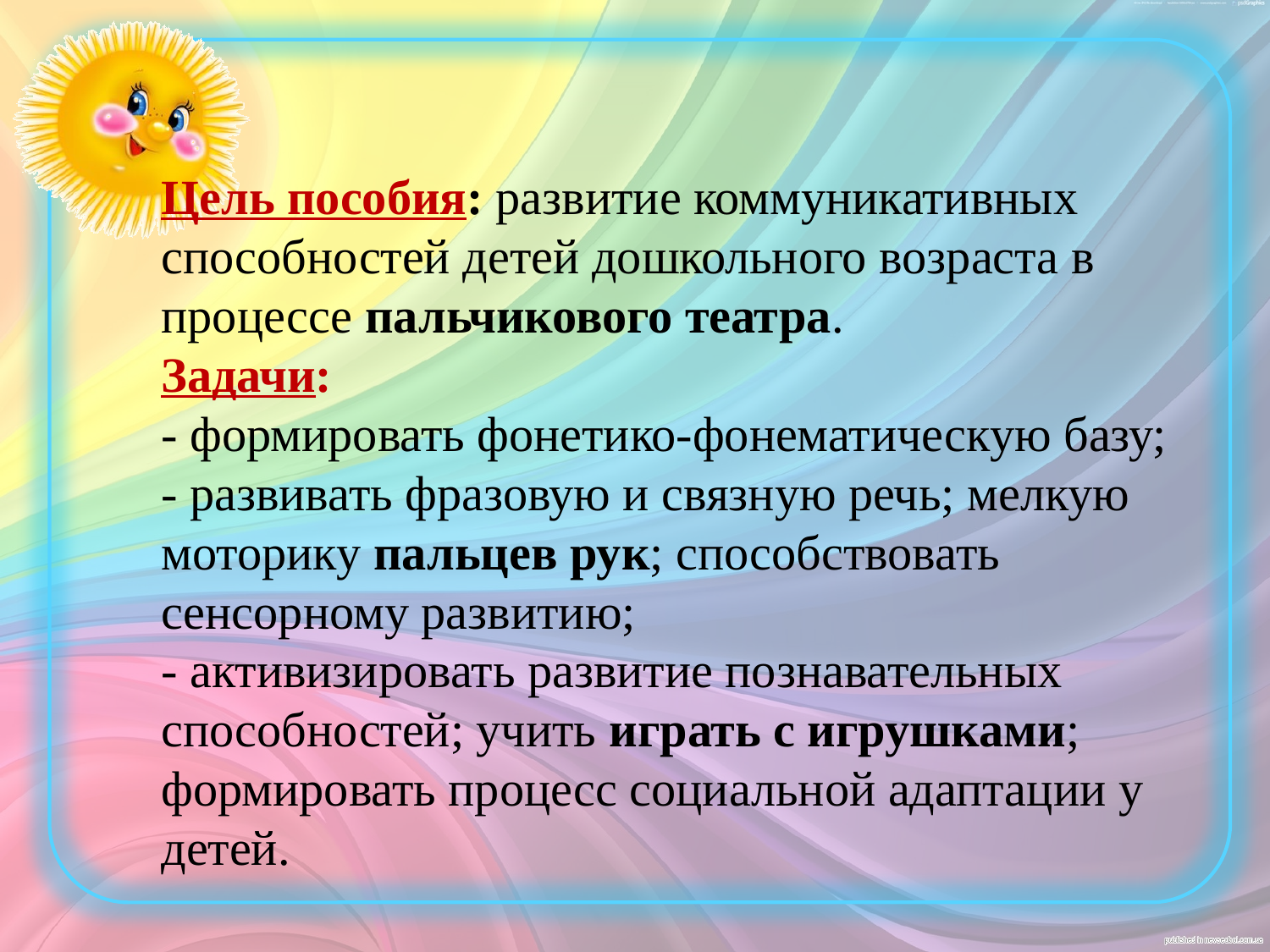

Цель пособия: развитие коммуникативных способностей детей дошкольного возраста в процессе пальчикового театра.
Задачи:
- формировать фонетико-фонематическую базу;
- развивать фразовую и связную речь; мелкую моторику пальцев рук; способствовать сенсорному развитию;
- активизировать развитие познавательных способностей; учить играть с игрушками; формировать процесс социальной адаптации у детей.